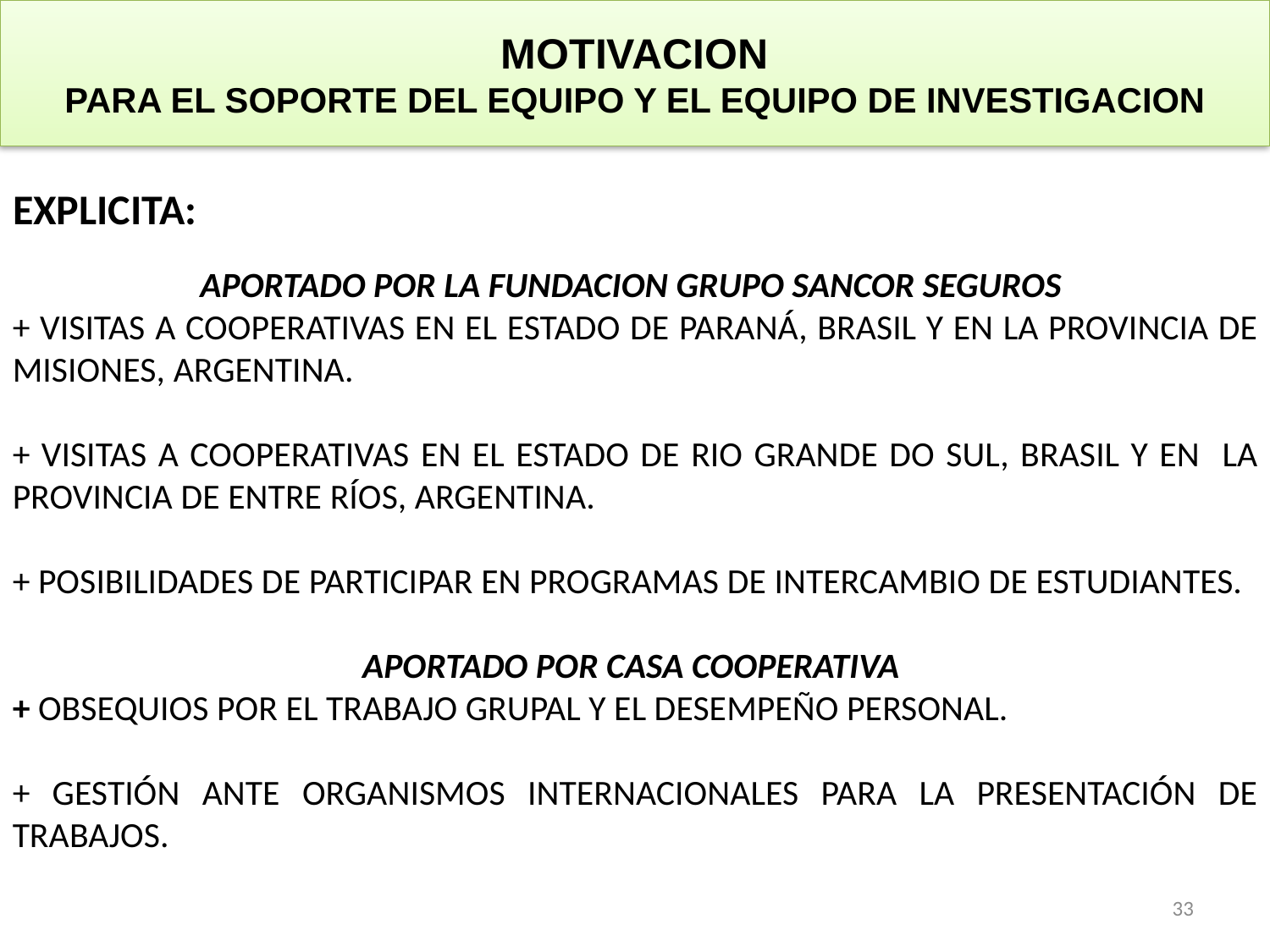

# MOTIVACION PARA EL SOPORTE DEL EQUIPO Y EL EQUIPO DE INVESTIGACION
EXPLICITA:

APORTADO POR LA FUNDACION GRUPO SANCOR SEGUROS
+ VISITAS A COOPERATIVAS EN EL ESTADO DE PARANÁ, BRASIL Y EN LA PROVINCIA DE MISIONES, ARGENTINA.

+ VISITAS A COOPERATIVAS EN EL ESTADO DE RIO GRANDE DO SUL, BRASIL Y EN  LA PROVINCIA DE ENTRE RÍOS, ARGENTINA.

+ POSIBILIDADES DE PARTICIPAR EN PROGRAMAS DE INTERCAMBIO DE ESTUDIANTES.

APORTADO POR CASA COOPERATIVA
+ OBSEQUIOS POR EL TRABAJO GRUPAL Y EL DESEMPEÑO PERSONAL.

+ GESTIÓN ANTE ORGANISMOS INTERNACIONALES PARA LA PRESENTACIÓN DE TRABAJOS.
33